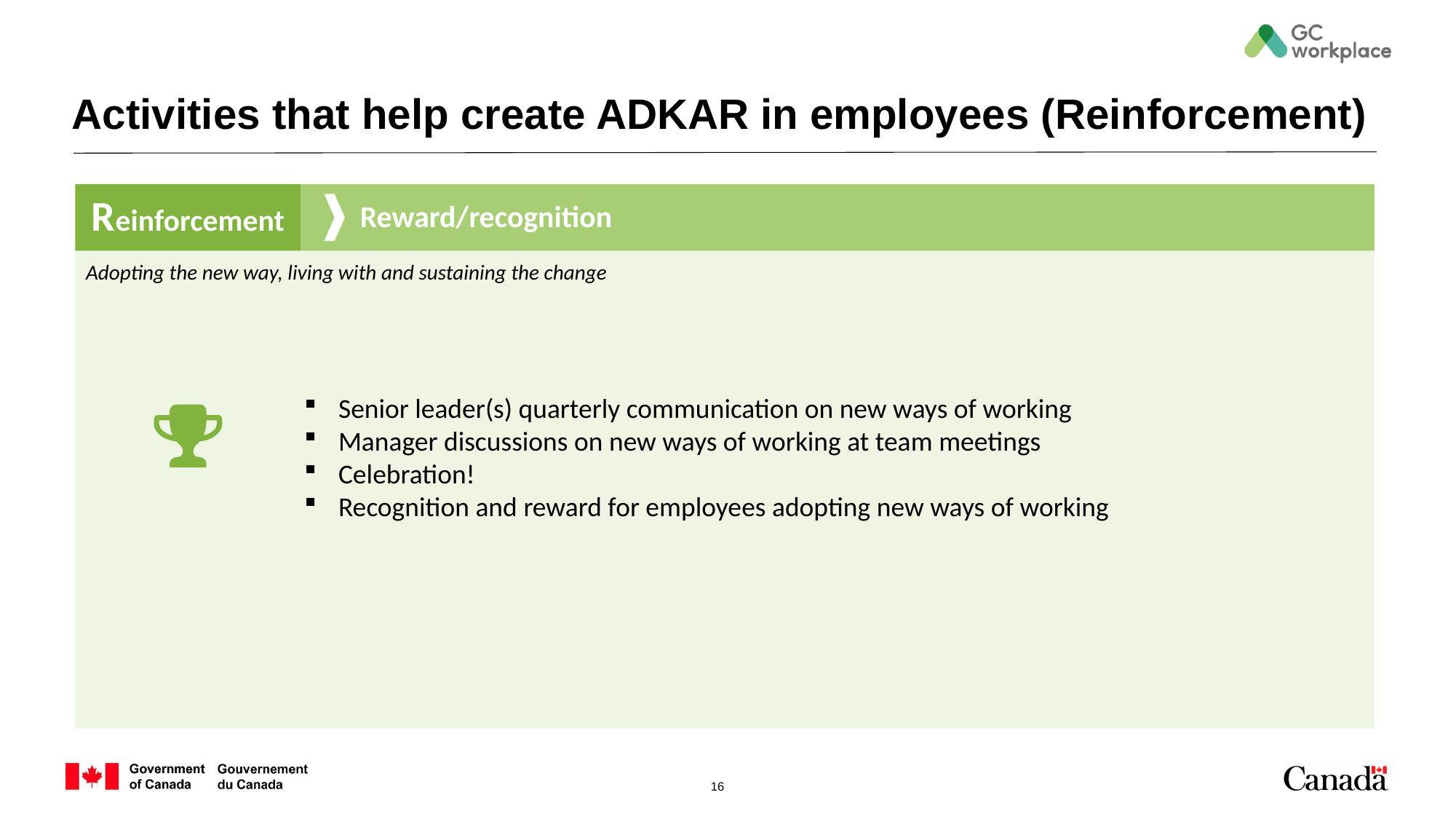

# Activities that help create ADKAR in employees (Reinforcement)
Senior leader(s) quarterly communication on new ways of working
Manager discussions on new ways of working at team meetings
Celebration!
Recognition and reward for employees adopting new ways of working
Reinforcement
       Reward/recognition

Adopting the new way, living with and sustaining the change